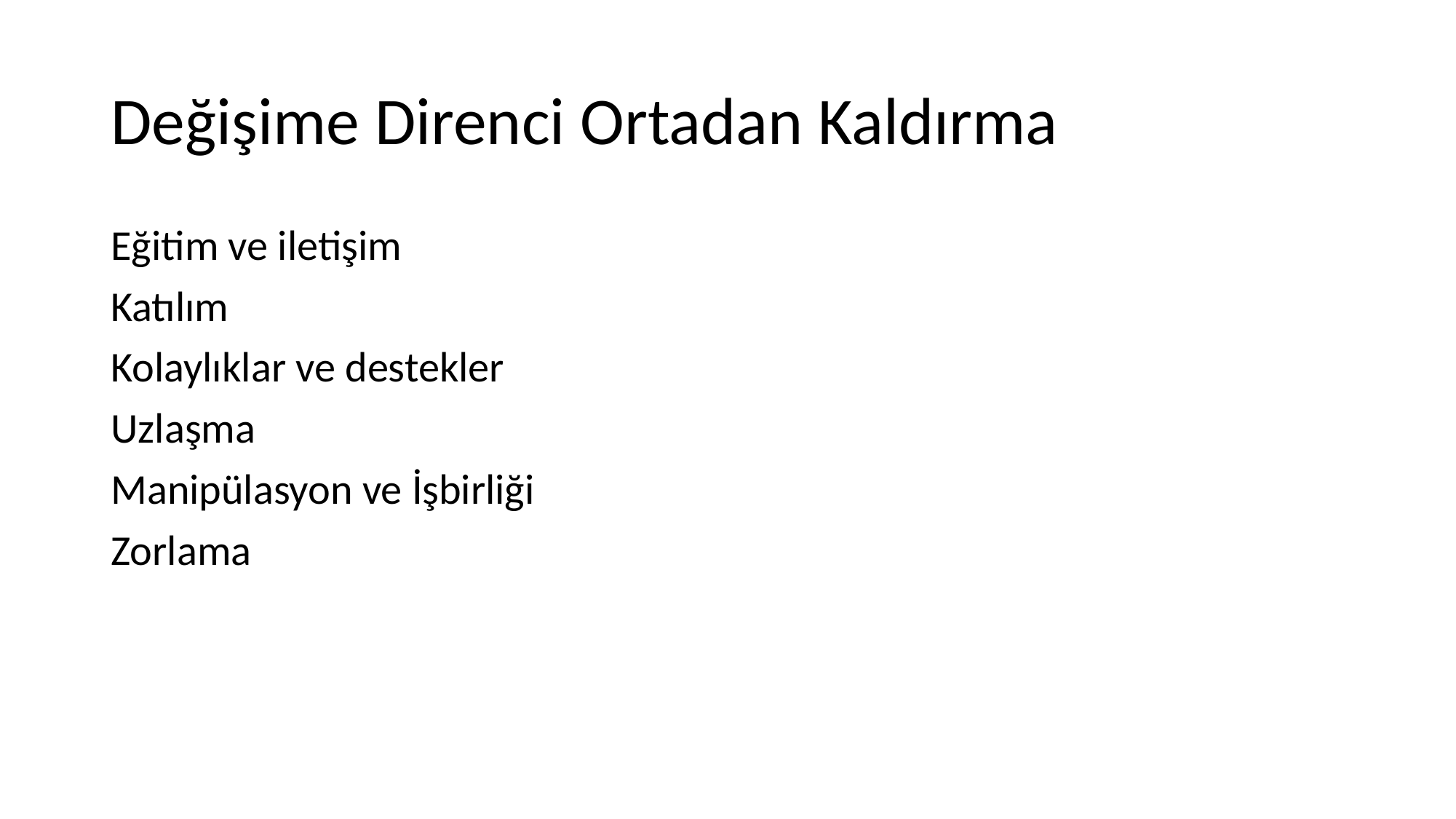

# Değişime Direnci Ortadan Kaldırma
Eğitim ve iletişim
Katılım
Kolaylıklar ve destekler
Uzlaşma
Manipülasyon ve İşbirliği
Zorlama